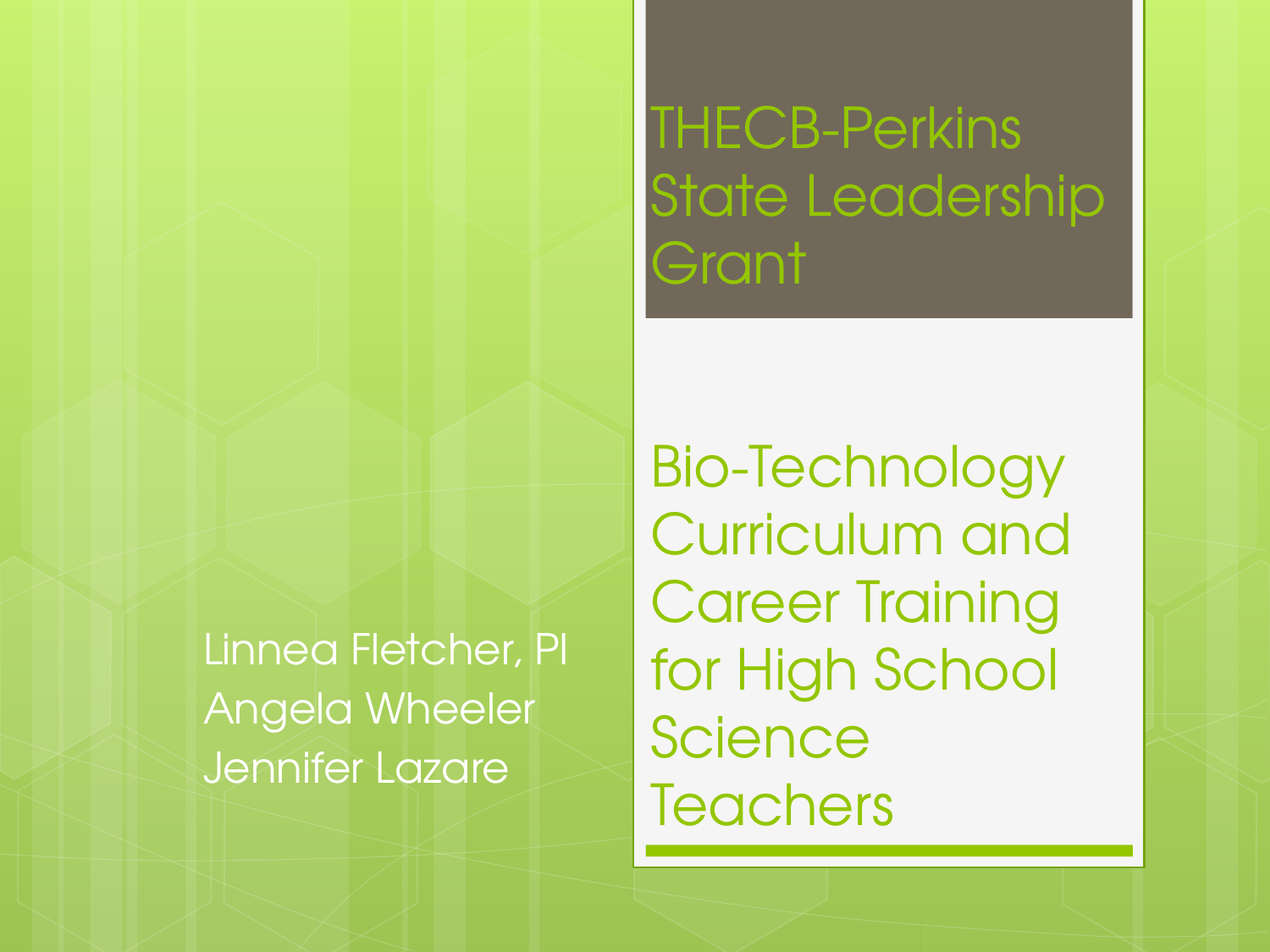

# THECB-Perkins State Leadership Grant Bio-Technology Curriculum and Career Training for High School Science Teachers
Linnea Fletcher, PI
Angela Wheeler
Jennifer Lazare